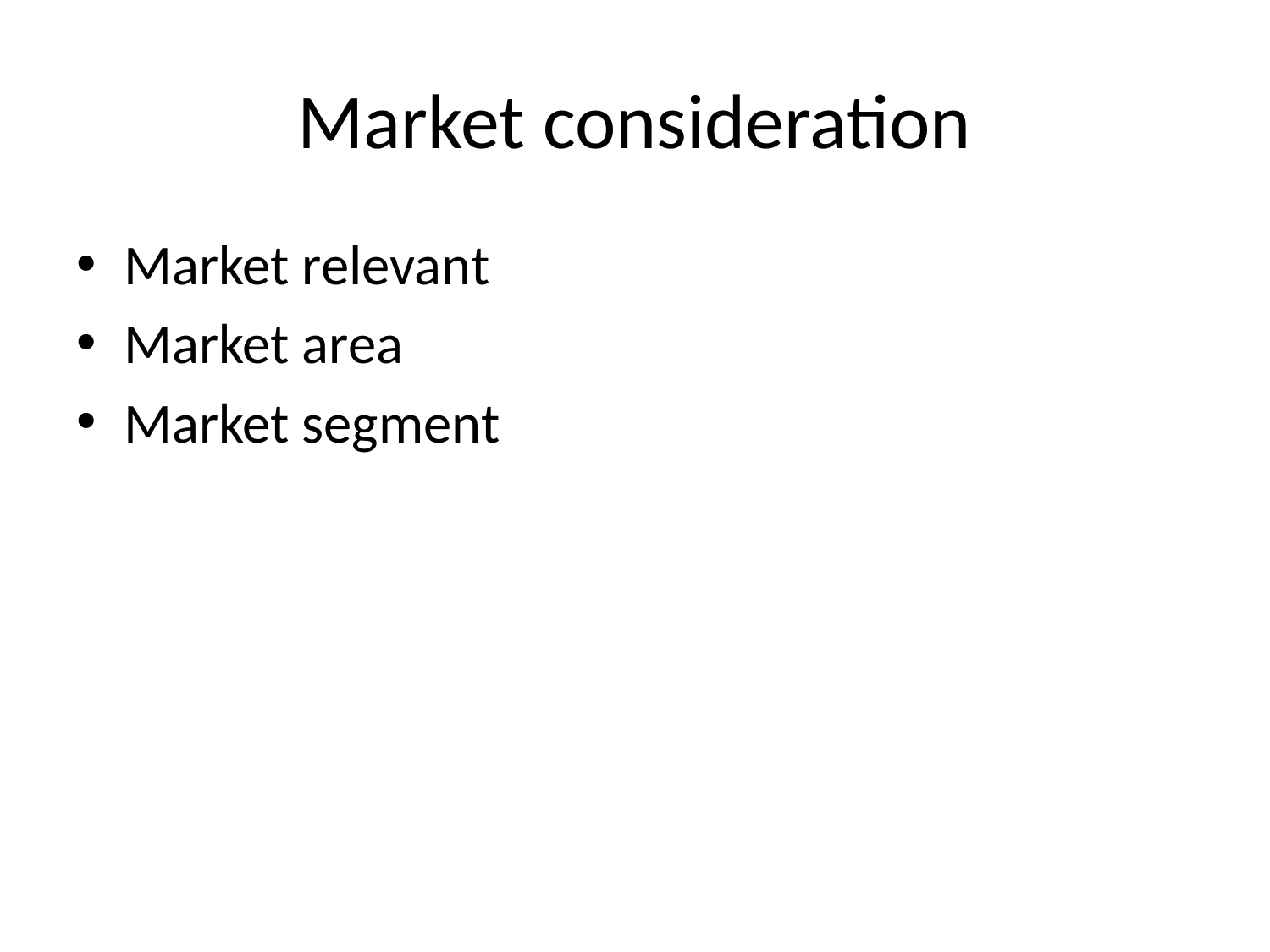

# Market consideration
Market relevant
Market area
Market segment